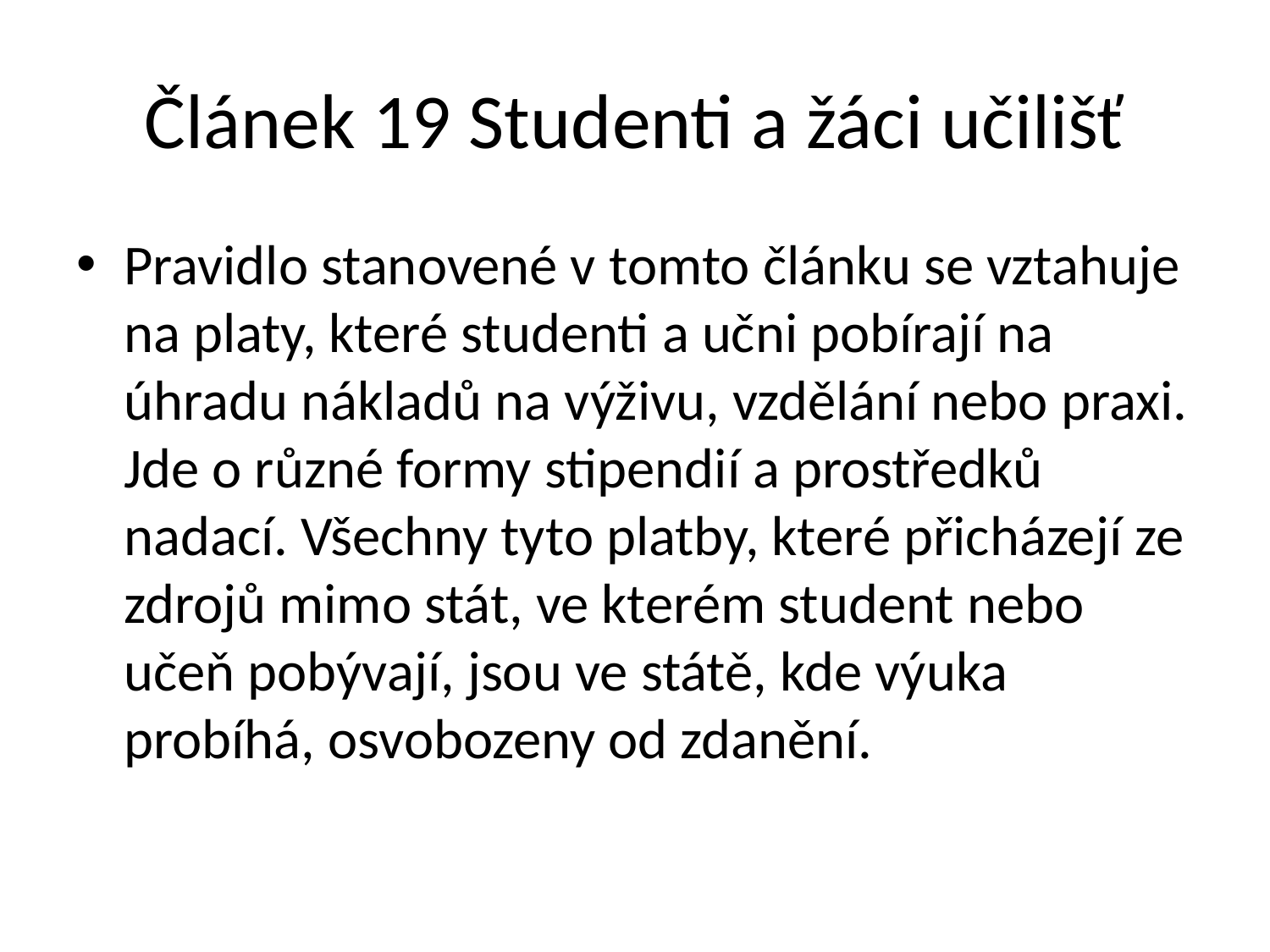

# Článek 19 Studenti a žáci učilišť
Pravidlo stanovené v tomto článku se vztahuje na platy, které studenti a učni pobírají na úhradu nákladů na výživu, vzdělání nebo praxi. Jde o různé formy stipendií a prostředků nadací. Všechny tyto platby, které přicházejí ze zdrojů mimo stát, ve kterém student nebo učeň pobývají, jsou ve státě, kde výuka probíhá, osvobozeny od zdanění.